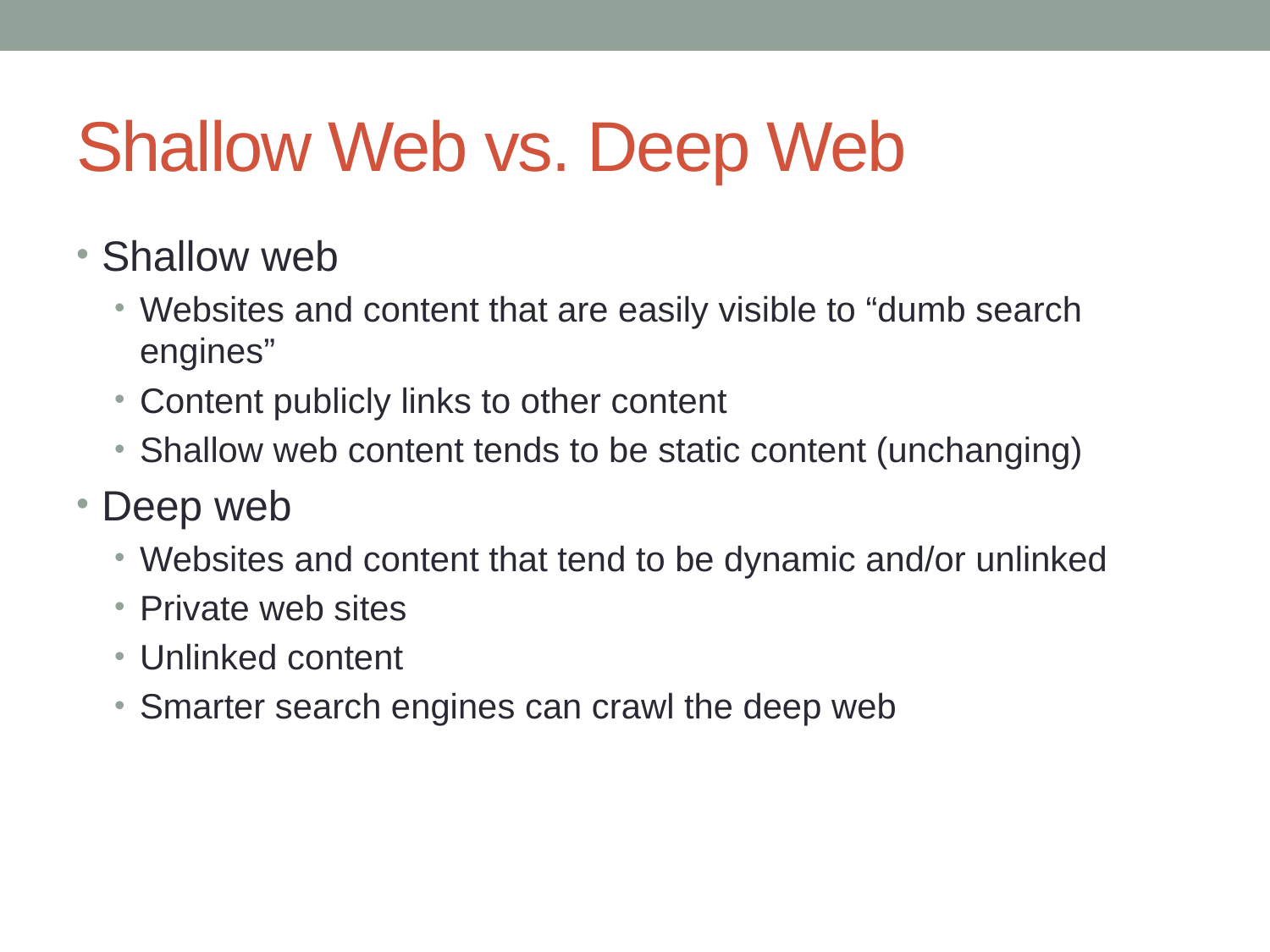

# Shallow Web vs. Deep Web
Shallow web
Websites and content that are easily visible to “dumb search engines”
Content publicly links to other content
Shallow web content tends to be static content (unchanging)
Deep web
Websites and content that tend to be dynamic and/or unlinked
Private web sites
Unlinked content
Smarter search engines can crawl the deep web